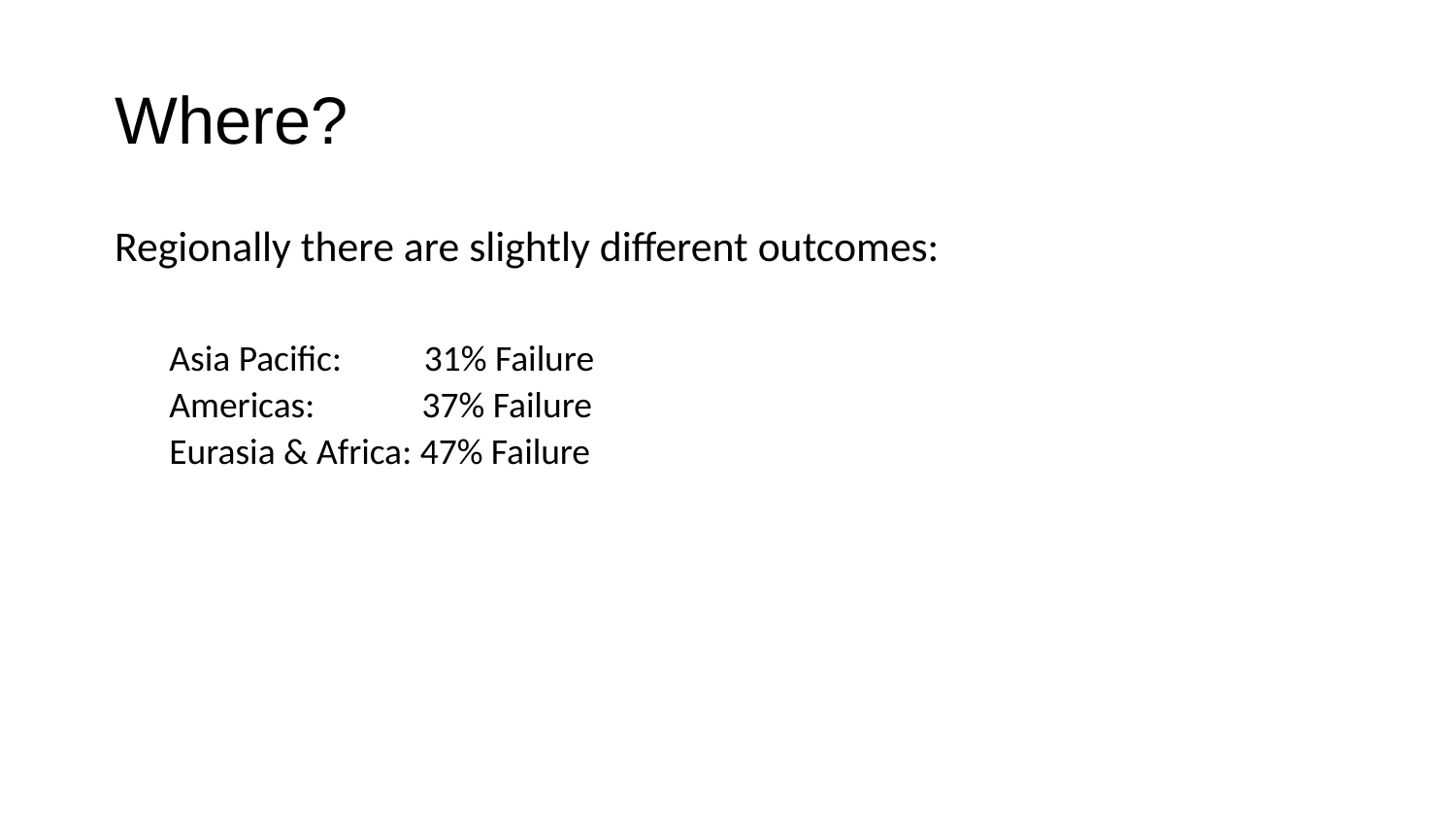

# Where?
Regionally there are slightly different outcomes:

Asia Pacific:          31% Failure
Americas:             37% Failure
Eurasia & Africa: 47% Failure